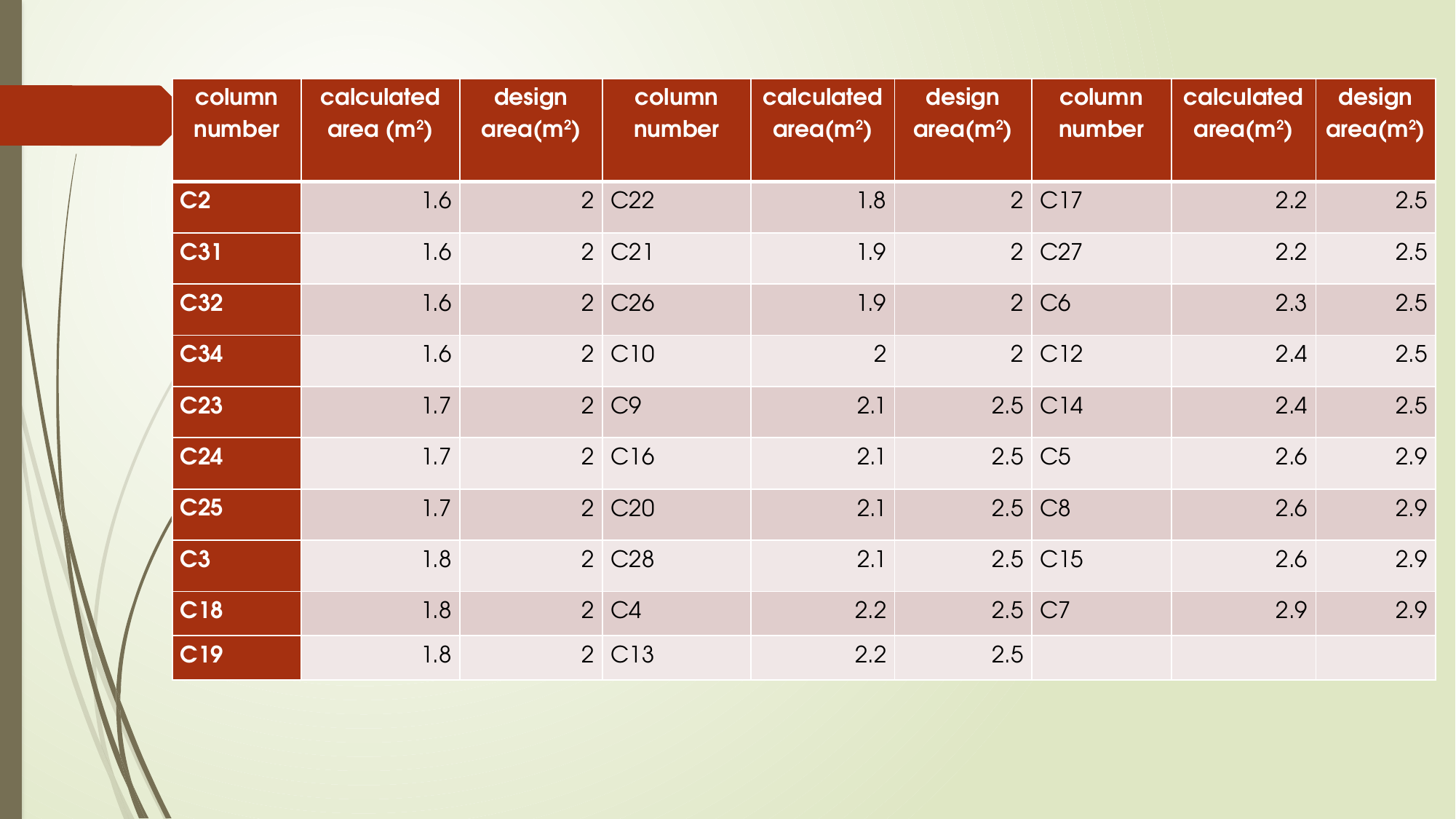

| column number | calculated area (m2) | design area(m2) | column number | calculated area(m2) | design area(m2) | column number | calculated area(m2) | design area(m2) |
| --- | --- | --- | --- | --- | --- | --- | --- | --- |
| C2 | 1.6 | 2 | C22 | 1.8 | 2 | C17 | 2.2 | 2.5 |
| C31 | 1.6 | 2 | C21 | 1.9 | 2 | C27 | 2.2 | 2.5 |
| C32 | 1.6 | 2 | C26 | 1.9 | 2 | C6 | 2.3 | 2.5 |
| C34 | 1.6 | 2 | C10 | 2 | 2 | C12 | 2.4 | 2.5 |
| C23 | 1.7 | 2 | C9 | 2.1 | 2.5 | C14 | 2.4 | 2.5 |
| C24 | 1.7 | 2 | C16 | 2.1 | 2.5 | C5 | 2.6 | 2.9 |
| C25 | 1.7 | 2 | C20 | 2.1 | 2.5 | C8 | 2.6 | 2.9 |
| C3 | 1.8 | 2 | C28 | 2.1 | 2.5 | C15 | 2.6 | 2.9 |
| C18 | 1.8 | 2 | C4 | 2.2 | 2.5 | C7 | 2.9 | 2.9 |
| C19 | 1.8 | 2 | C13 | 2.2 | 2.5 |  |  |  |